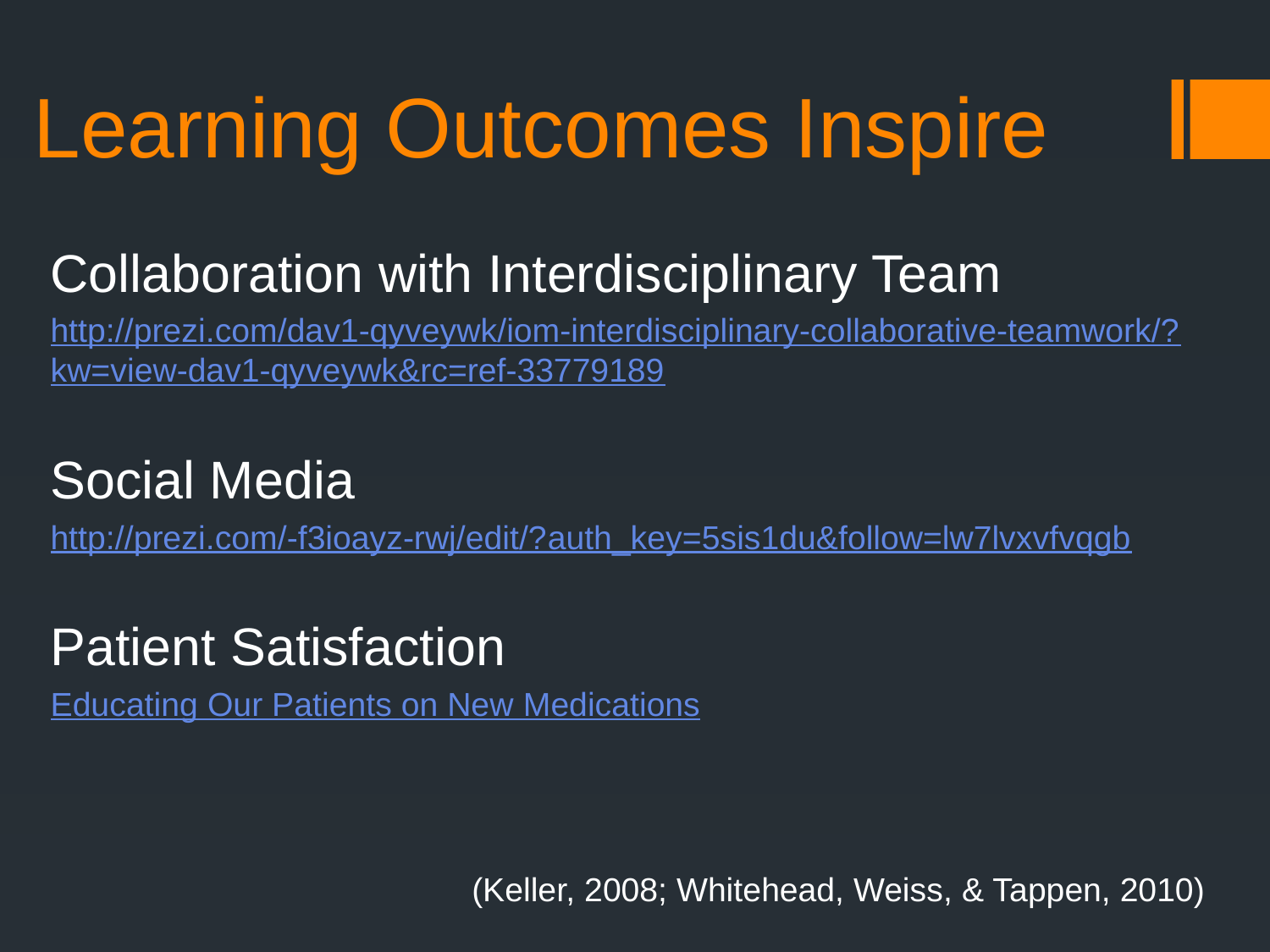

# Learning Outcomes Inspire
Collaboration with Interdisciplinary Team
http://prezi.com/dav1-qyveywk/iom-interdisciplinary-collaborative-teamwork/?kw=view-dav1-qyveywk&rc=ref-33779189

Social Media
http://prezi.com/-f3ioayz-rwj/edit/?auth_key=5sis1du&follow=lw7lvxvfvqgb

Patient Satisfaction
Educating Our Patients on New Medications

(Keller, 2008; Whitehead, Weiss, & Tappen, 2010)